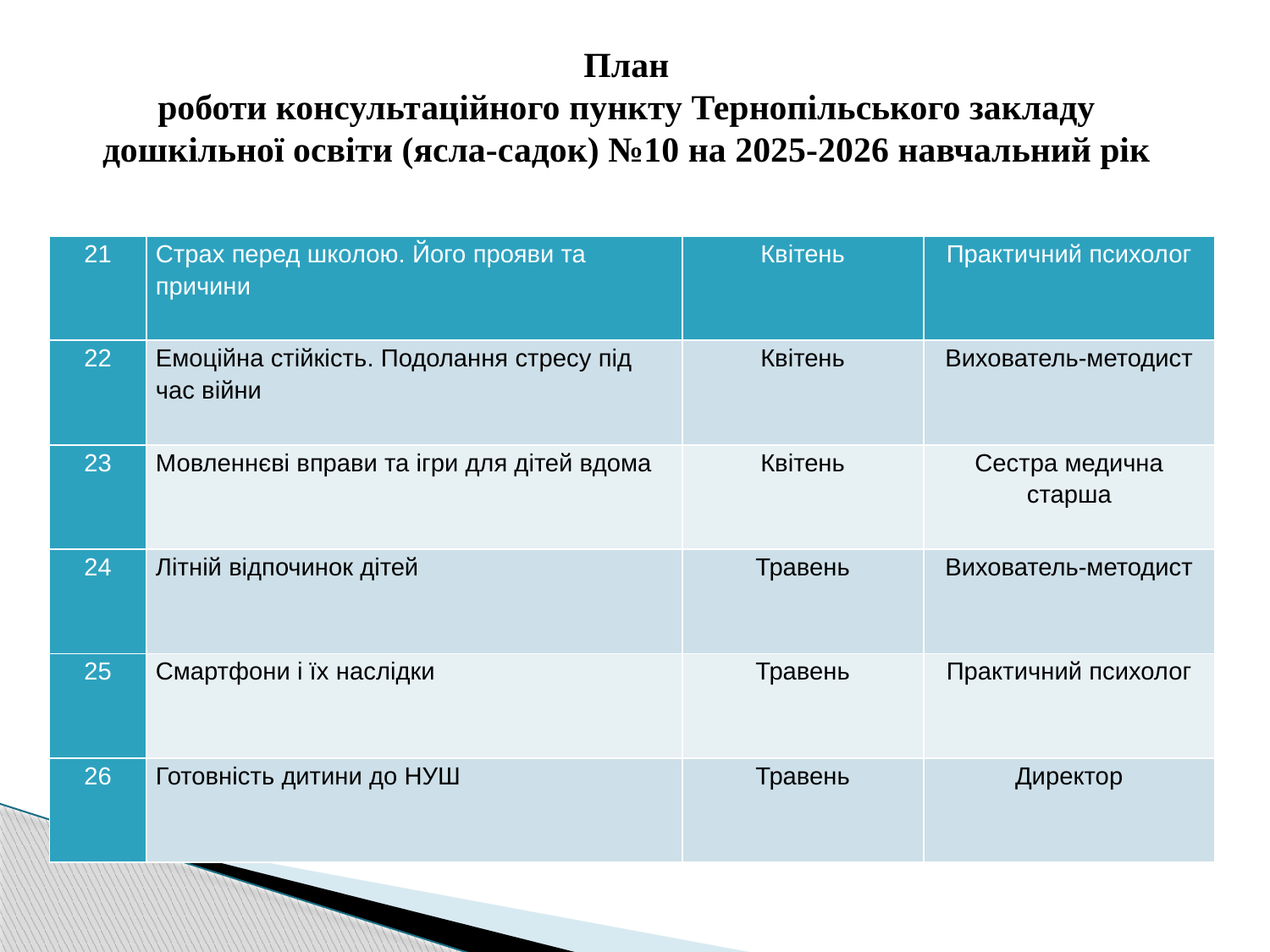

# План роботи консультаційного пункту Тернопільського закладу дошкільної освіти (ясла-садок) №10 на 2025-2026 навчальний рік
| 21 | Страх перед школою. Його прояви та причини | Квітень | Практичний психолог |
| --- | --- | --- | --- |
| 22 | Емоційна стійкість. Подолання стресу під час війни | Квітень | Вихователь-методист |
| 23 | Мовленнєві вправи та ігри для дітей вдома | Квітень | Сестра медична старша |
| 24 | Літній відпочинок дітей | Травень | Вихователь-методист |
| 25 | Смартфони і їх наслідки | Травень | Практичний психолог |
| 26 | Готовність дитини до НУШ | Травень | Директор |